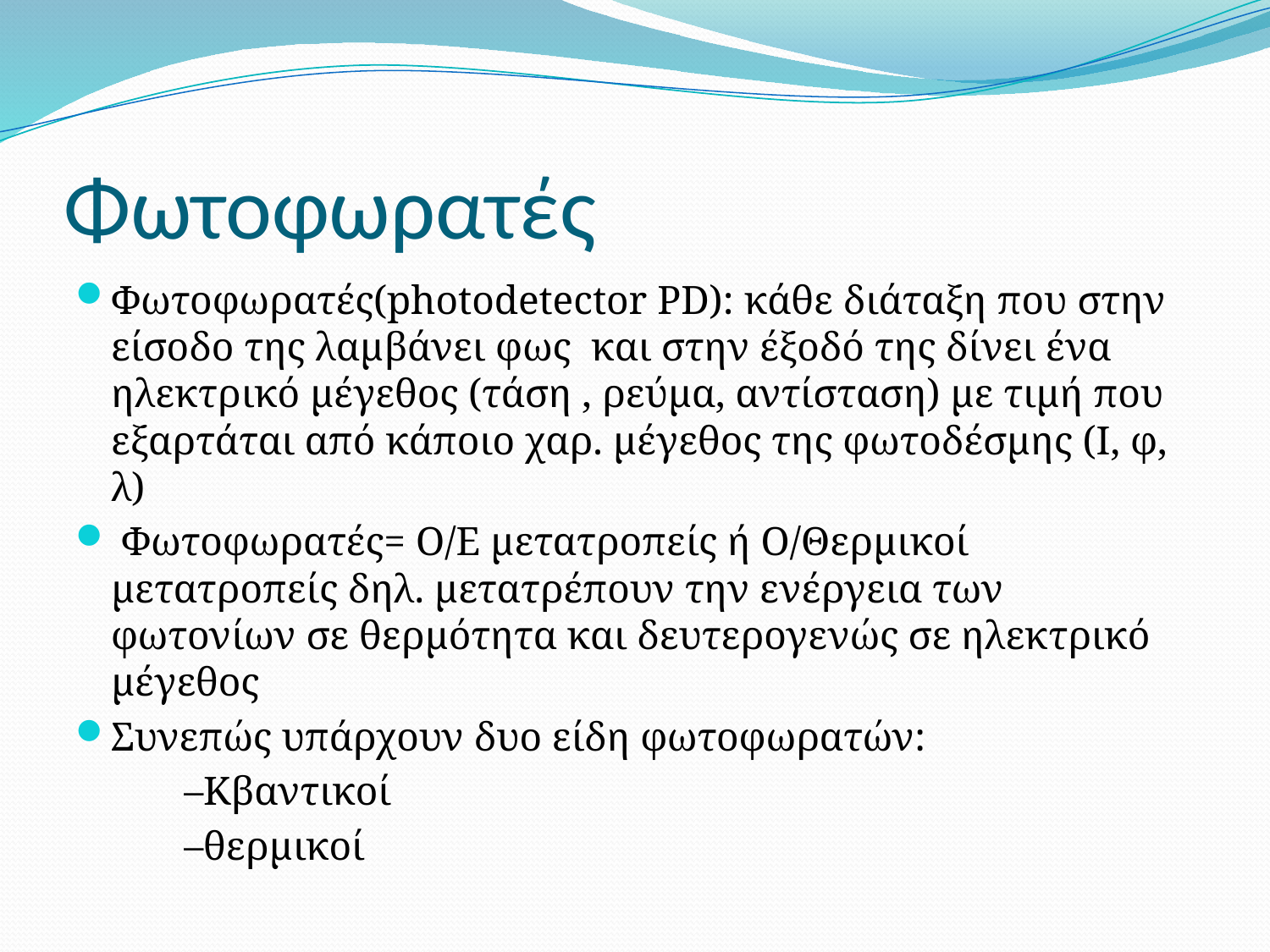

# Φωτοφωρατές
Φωτοφωρατές(photodetector PD): κάθε διάταξη που στην είσοδο της λαμβάνει φως  και στην έξοδό της δίνει ένα ηλεκτρικό μέγεθος (τάση , ρεύμα, αντίσταση) με τιμή που εξαρτάται από κάποιο χαρ. μέγεθος της φωτοδέσμης (Ι, φ, λ)
 Φωτοφωρατές= Ο/Ε μετατροπείς ή Ο/Θερμικοί μετατροπείς δηλ. μετατρέπουν την ενέργεια των φωτονίων σε θερμότητα και δευτερογενώς σε ηλεκτρικό μέγεθος
Συνεπώς υπάρχουν δυο είδη φωτοφωρατών:
 	–Κβαντικοί
	–θερμικοί